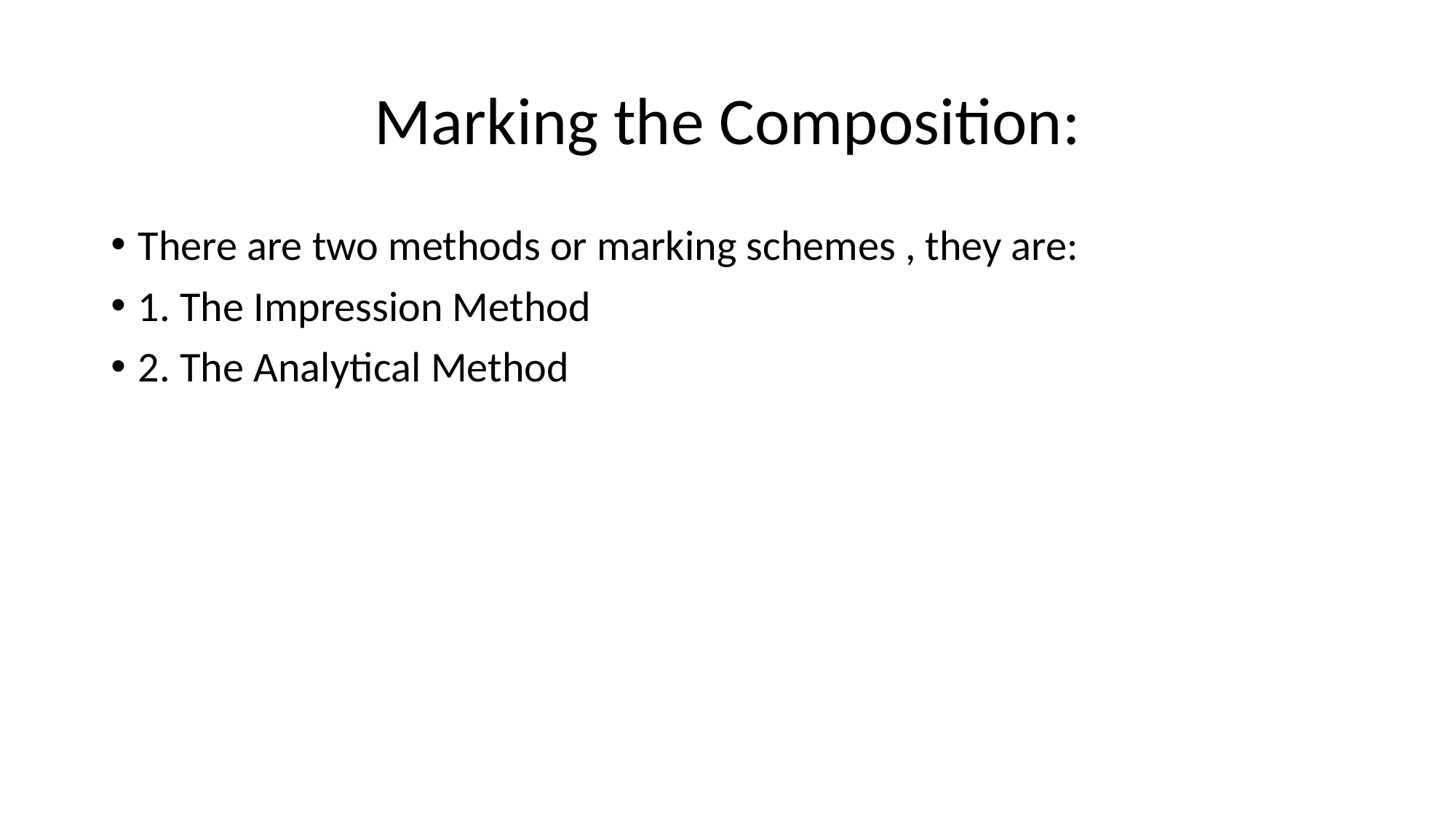

# Marking the Composition:
There are two methods or marking schemes , they are:
1. The Impression Method
2. The Analytical Method